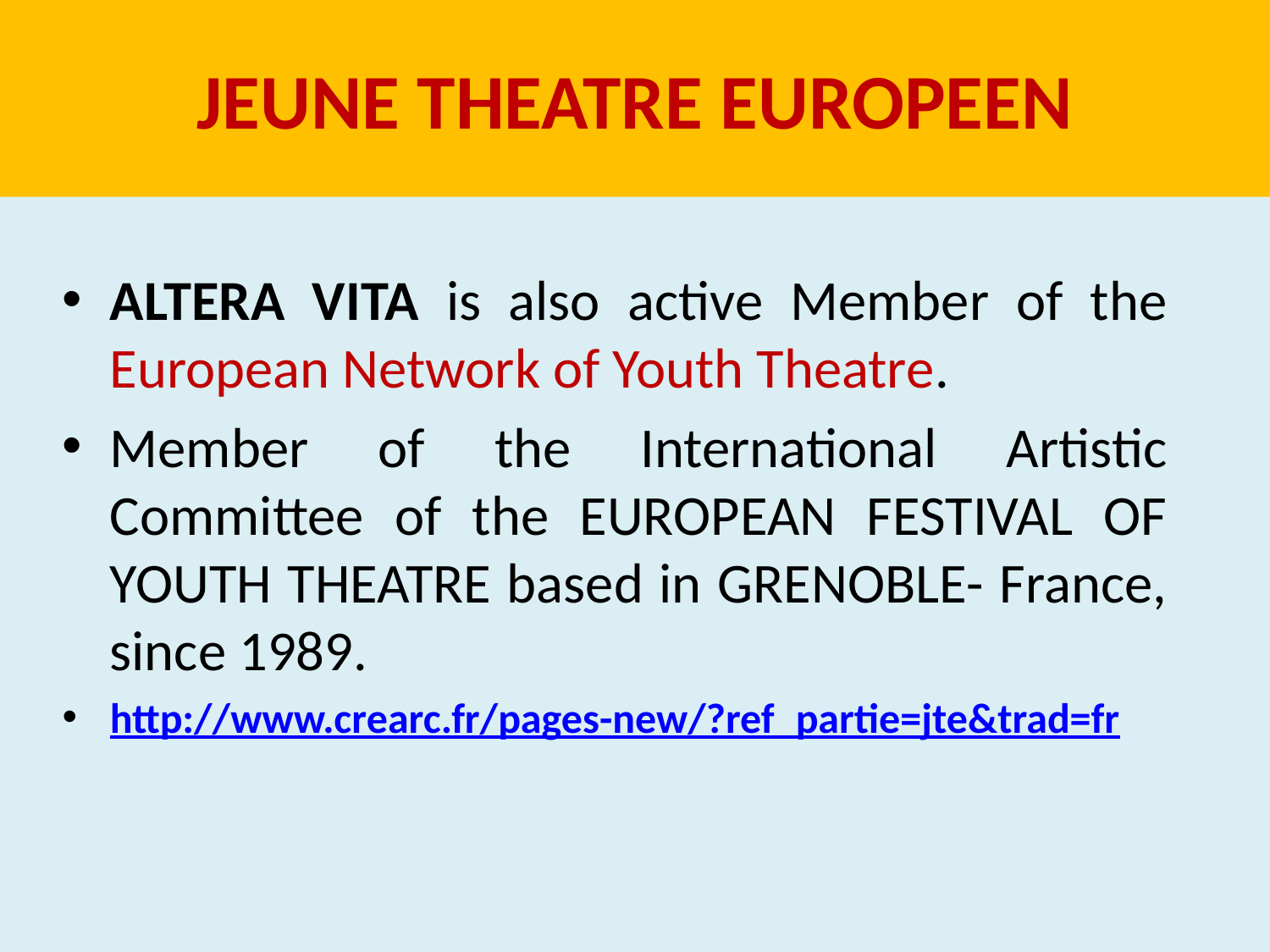

# JEUNE THEATRE EUROPEEN
ALTERA VITA is also active Member of the European Network of Youth Theatre.
Member of the International Artistic Committee of the EUROPEAN FESTIVAL OF YOUTH THEATRE based in GRENOBLE- France, since 1989.
http://www.crearc.fr/pages-new/?ref_partie=jte&trad=fr